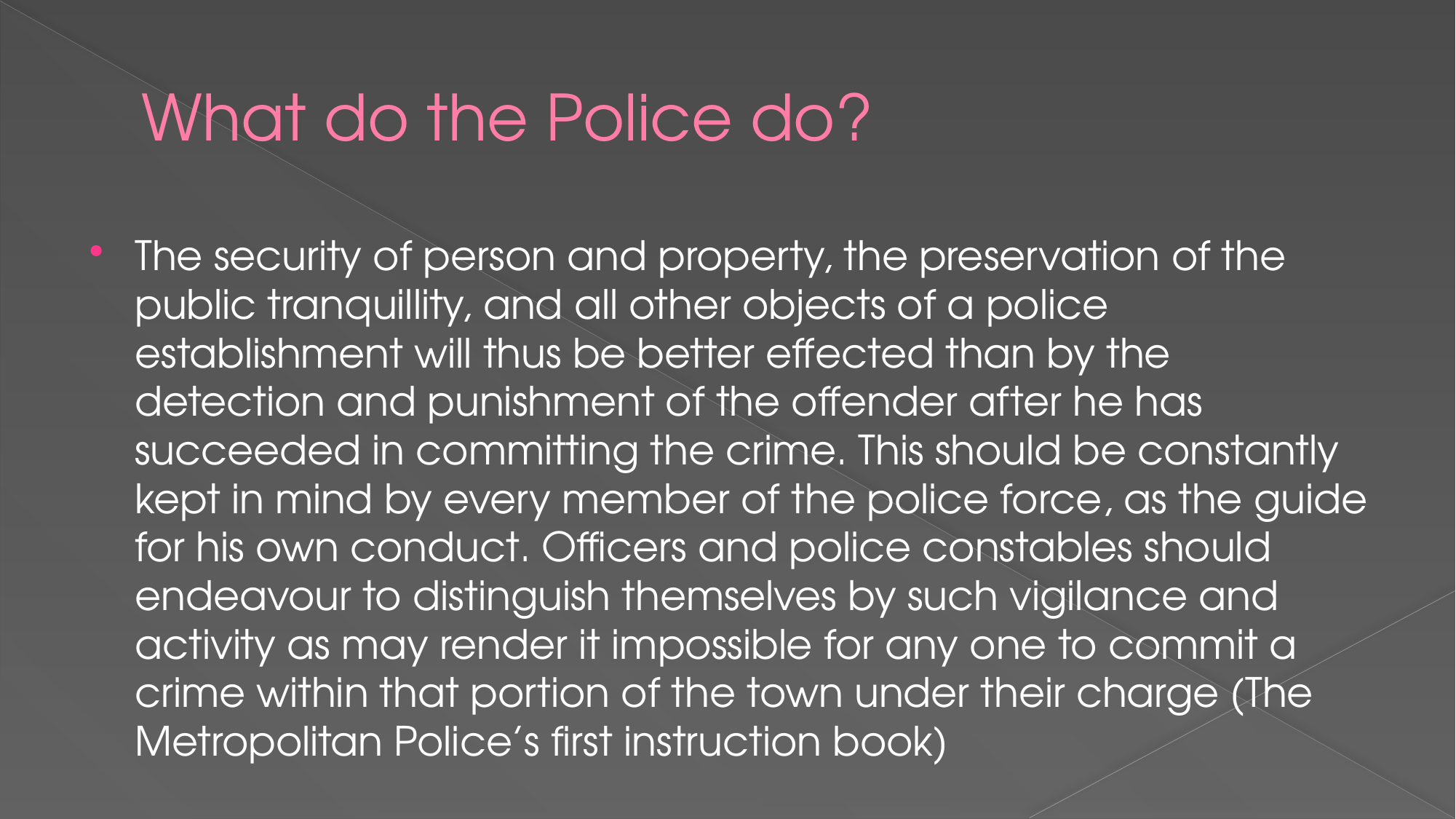

# What do the Police do?
The security of person and property, the preservation of the public tranquillity, and all other objects of a police establishment will thus be better effected than by the detection and punishment of the offender after he has succeeded in committing the crime. This should be constantly kept in mind by every member of the police force, as the guide for his own conduct. Officers and police constables should endeavour to distinguish themselves by such vigilance and activity as may render it impossible for any one to commit a crime within that portion of the town under their charge (The Metropolitan Police’s first instruction book)